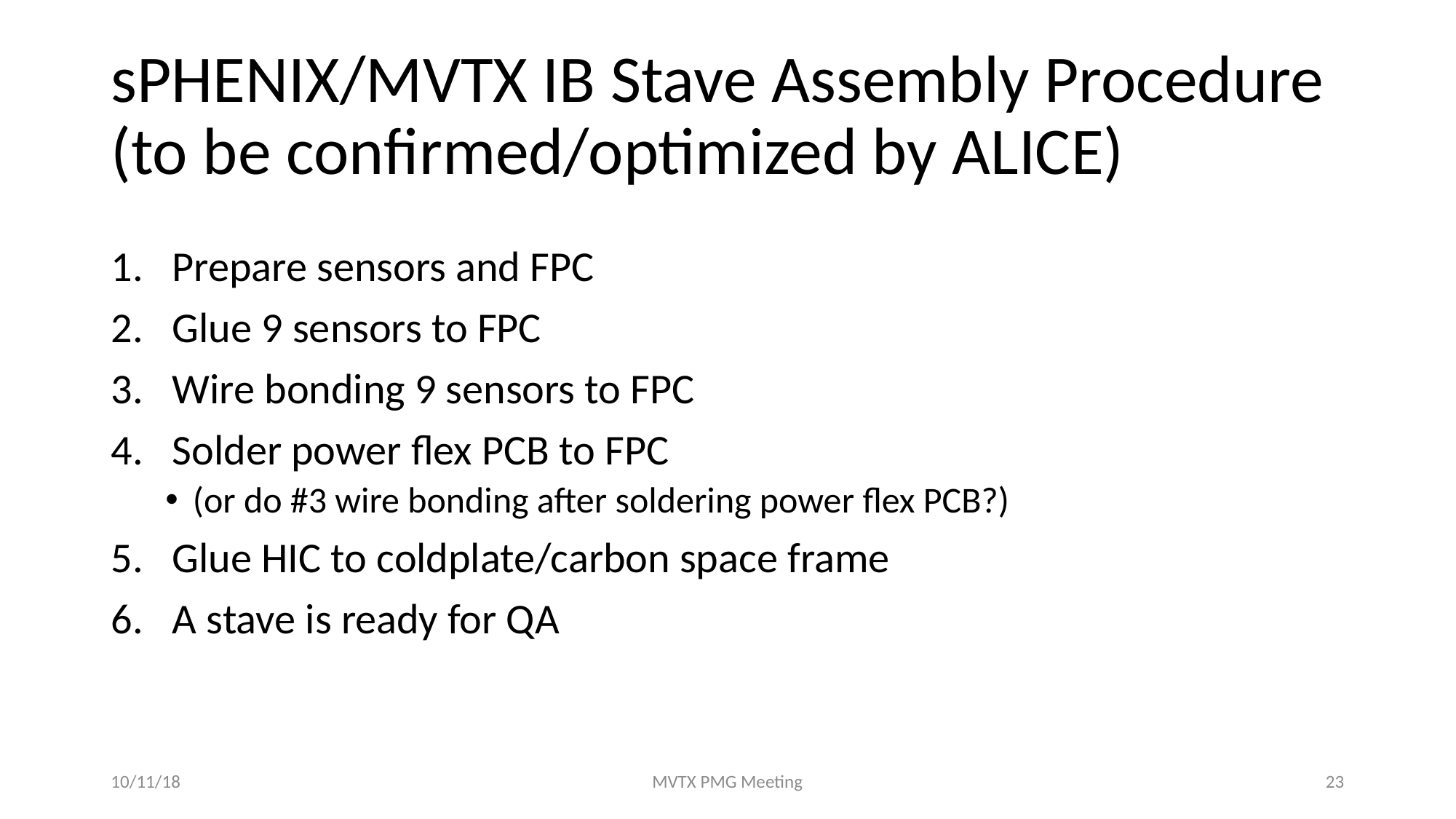

# sPHENIX/MVTX IB Stave Assembly Procedure (to be confirmed/optimized by ALICE)
Prepare sensors and FPC
Glue 9 sensors to FPC
Wire bonding 9 sensors to FPC
Solder power flex PCB to FPC
(or do #3 wire bonding after soldering power flex PCB?)
Glue HIC to coldplate/carbon space frame
A stave is ready for QA
10/11/18
MVTX PMG Meeting
23